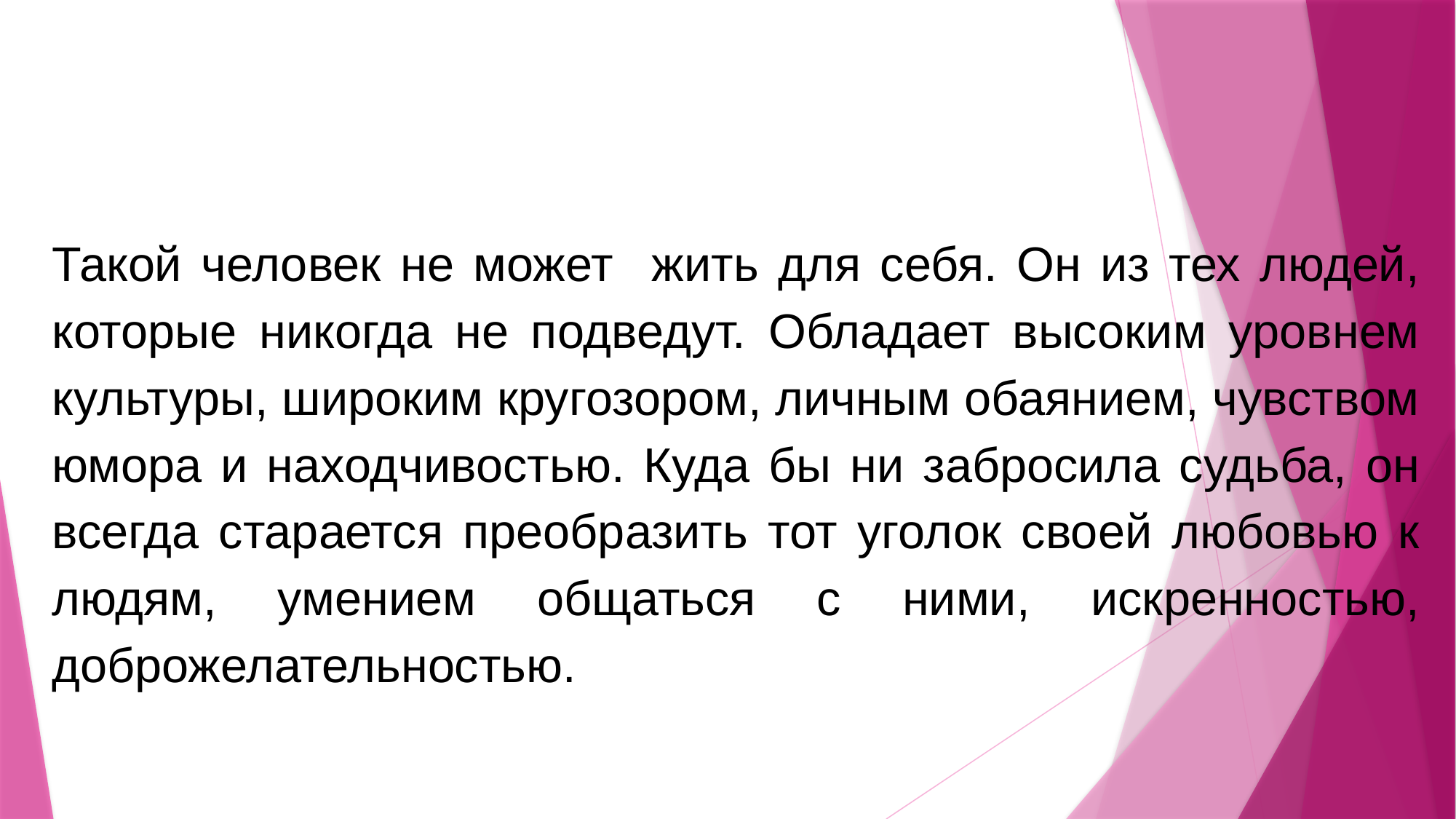

#
Такой человек не может  жить для себя. Он из тех людей, которые никогда не подведут. Обладает высоким уровнем культуры, широким кругозором, личным обаянием, чувством юмора и находчивостью. Куда бы ни забросила судьба, он всегда старается преобразить тот уголок своей любовью к людям, умением общаться с ними, искренностью, доброжелательностью.